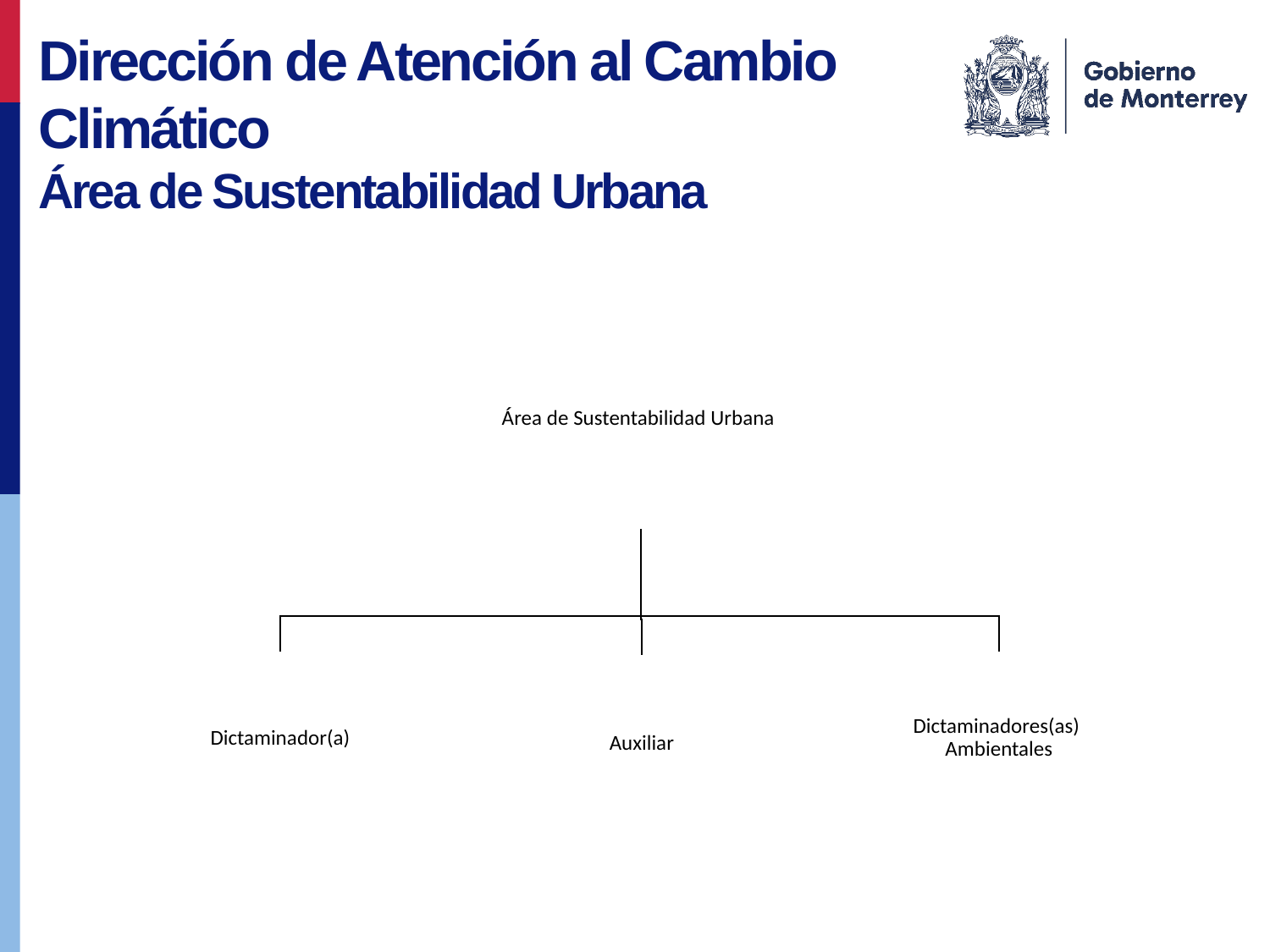

Dirección de Atención al Cambio Climático
Área de Sustentabilidad Urbana
Área de Sustentabilidad Urbana
Dictaminador(a)
Auxiliar
Dictaminadores(as)
Ambientales